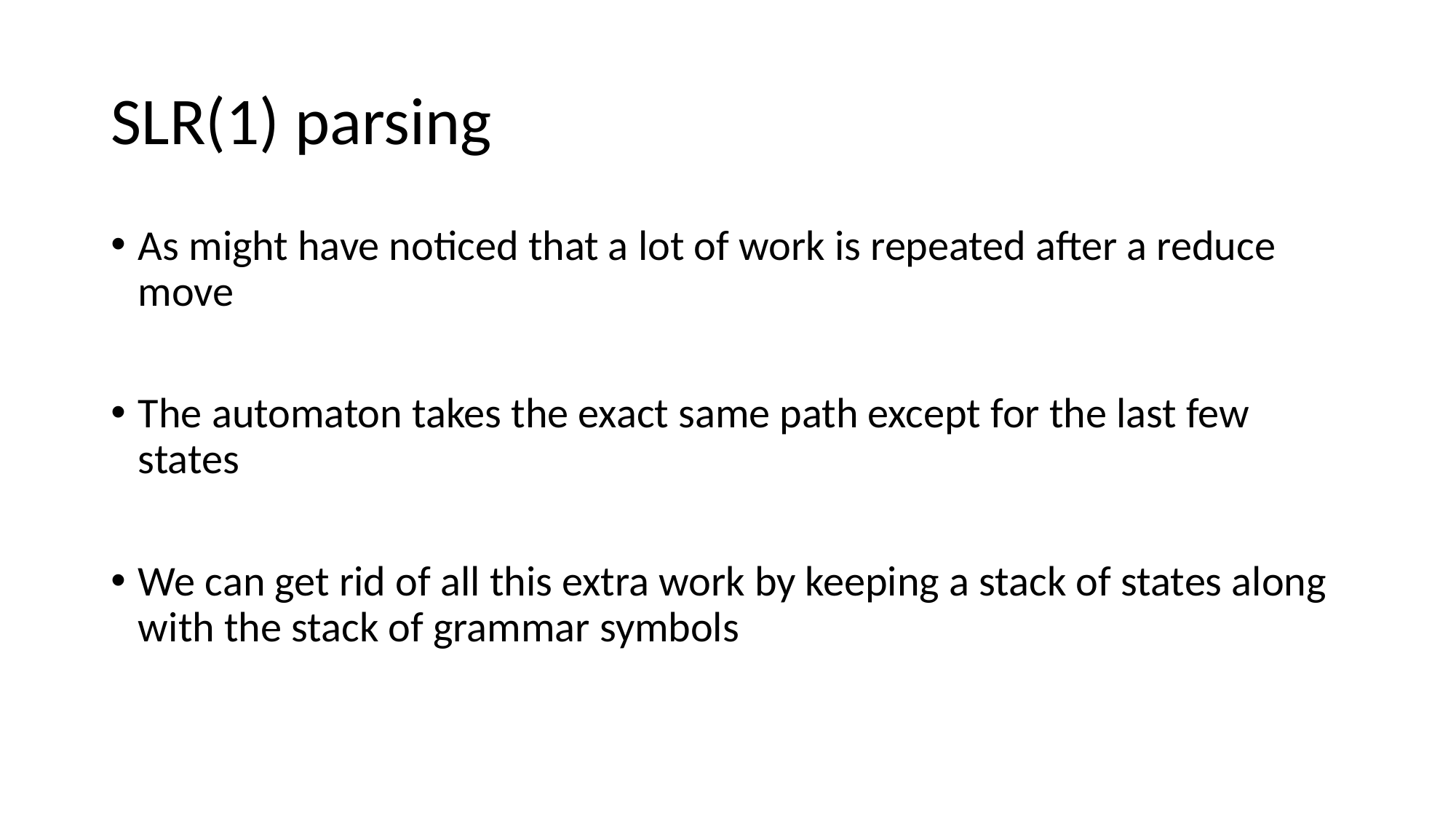

# SLR(1) parsing
As might have noticed that a lot of work is repeated after a reduce move

The automaton takes the exact same path except for the last few states

We can get rid of all this extra work by keeping a stack of states along with the stack of grammar symbols